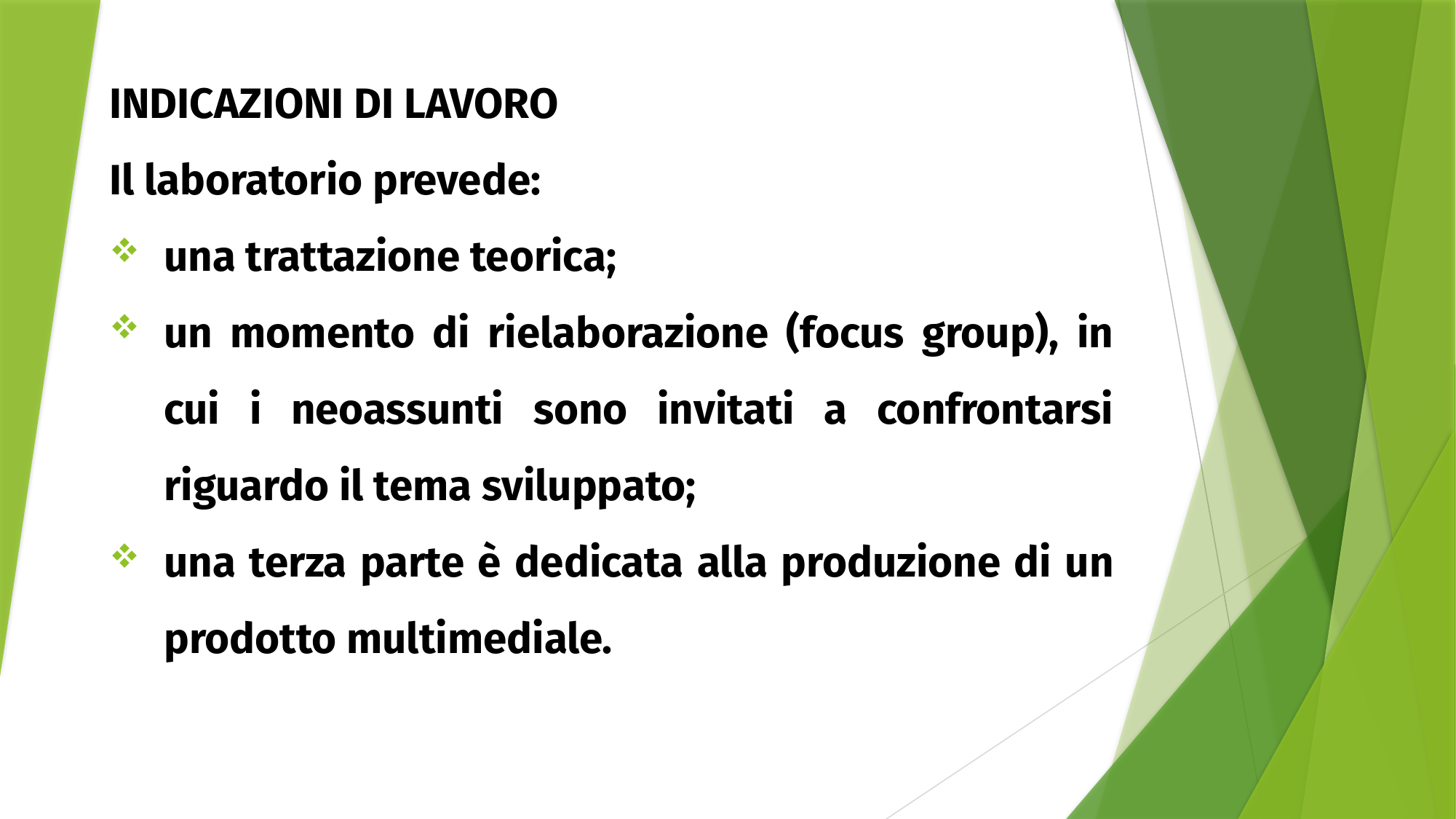

INDICAZIONI DI LAVORO
Il laboratorio prevede:
una trattazione teorica;
un momento di rielaborazione (focus group), in cui i neoassunti sono invitati a confrontarsi riguardo il tema sviluppato;
una terza parte è dedicata alla produzione di un prodotto multimediale.